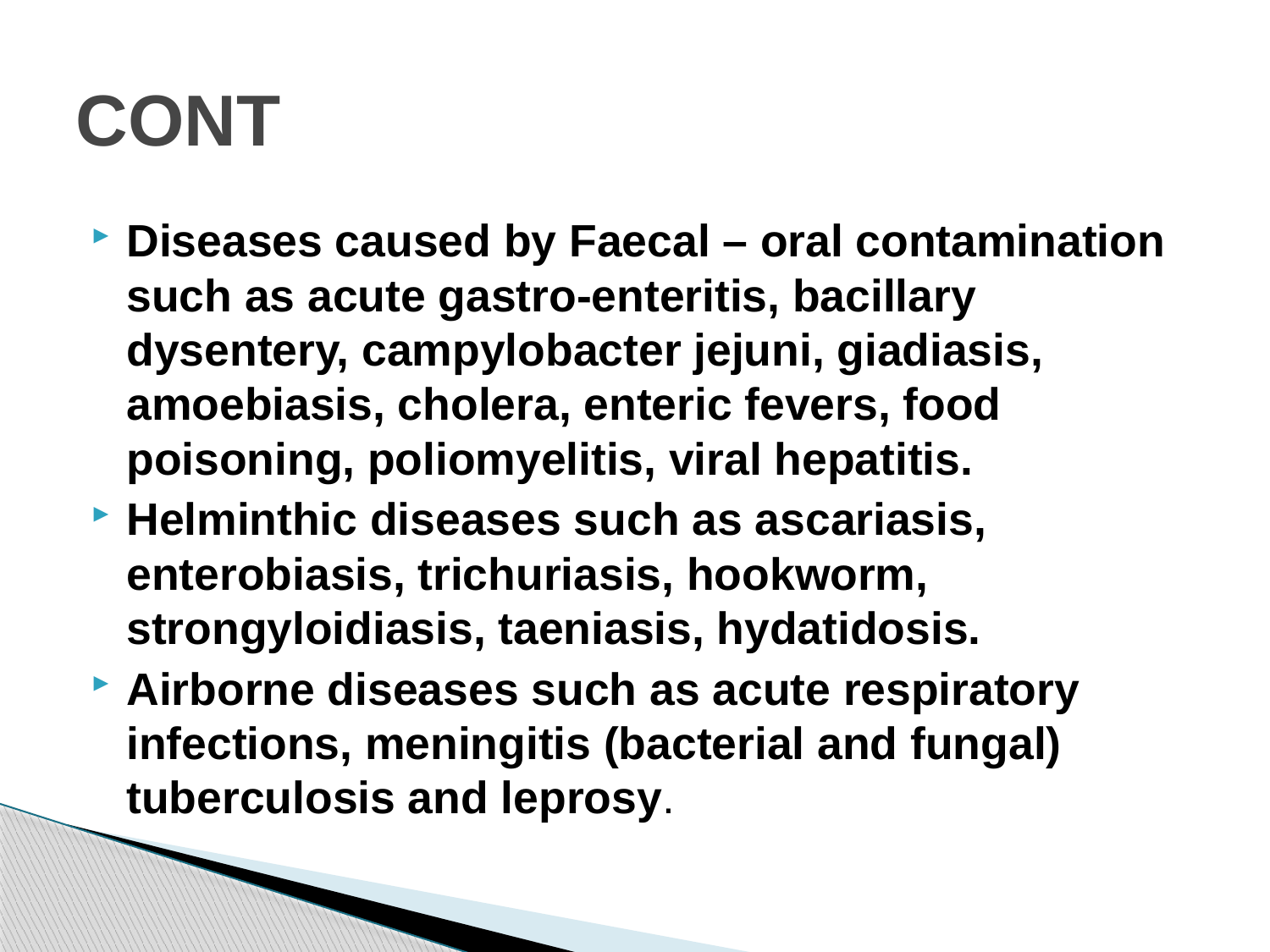

# CONT
Diseases caused by Faecal – oral contamination such as acute gastro-enteritis, bacillary dysentery, campylobacter jejuni, giadiasis, amoebiasis, cholera, enteric fevers, food poisoning, poliomyelitis, viral hepatitis.
Helminthic diseases such as ascariasis, enterobiasis, trichuriasis, hookworm, strongyloidiasis, taeniasis, hydatidosis.
Airborne diseases such as acute respiratory infections, meningitis (bacterial and fungal) tuberculosis and leprosy.